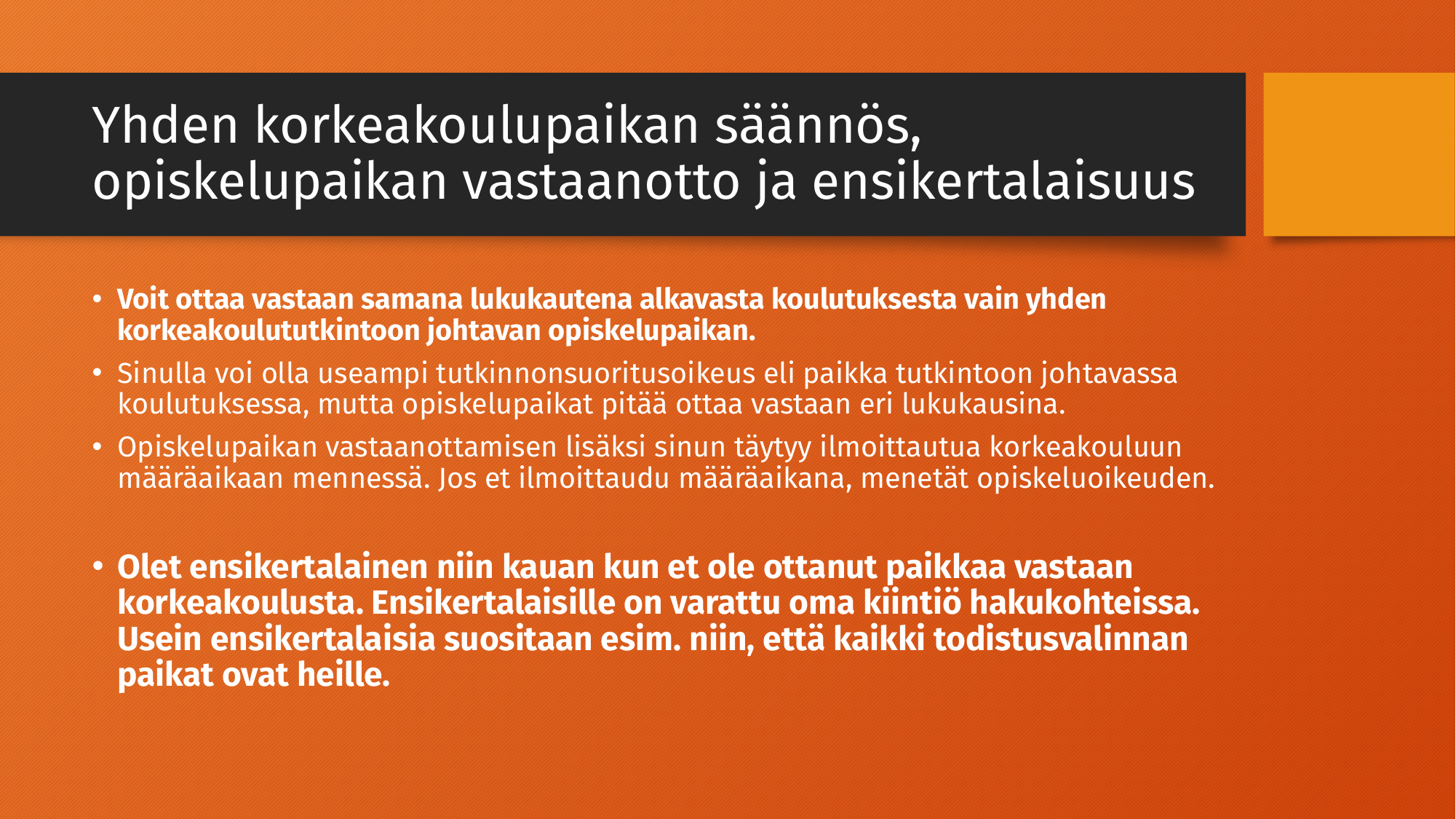

# Yhden korkeakoulupaikan säännös, opiskelupaikan vastaanotto ja ensikertalaisuus
Voit ottaa vastaan samana lukukautena alkavasta koulutuksesta vain yhden korkeakoulututkintoon johtavan opiskelupaikan.
Sinulla voi olla useampi tutkinnonsuoritusoikeus eli paikka tutkintoon johtavassa koulutuksessa, mutta opiskelupaikat pitää ottaa vastaan eri lukukausina.
Opiskelupaikan vastaanottamisen lisäksi sinun täytyy ilmoittautua korkeakouluun määräaikaan mennessä. Jos et ilmoittaudu määräaikana, menetät opiskeluoikeuden.

Olet ensikertalainen niin kauan kun et ole ottanut paikkaa vastaan korkeakoulusta. Ensikertalaisille on varattu oma kiintiö hakukohteissa. Usein ensikertalaisia suositaan esim. niin, että kaikki todistusvalinnan paikat ovat heille.